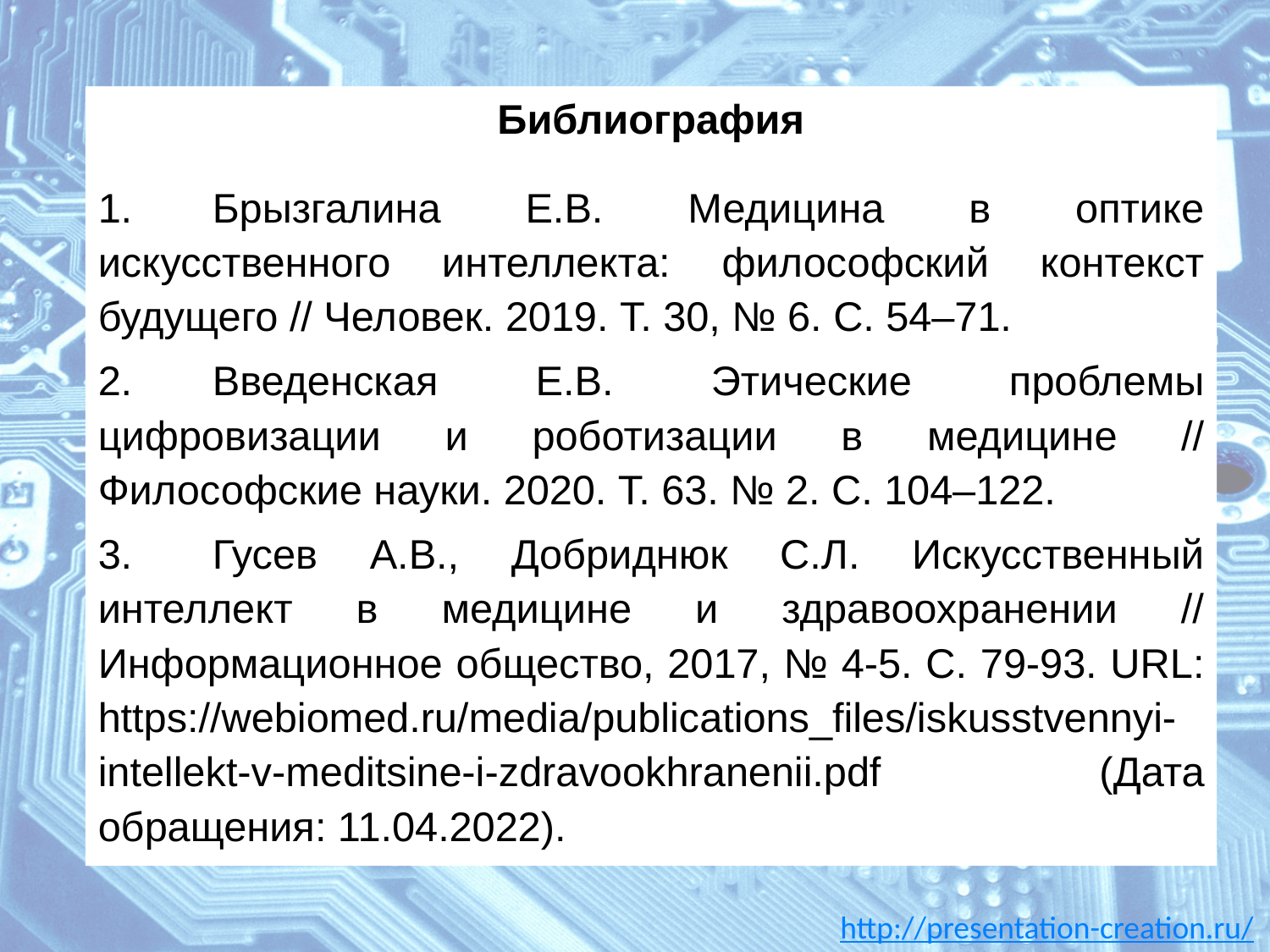

Библиография

1.	Брызгалина Е.В. Медицина в оптике искусственного интеллекта: философский контекст будущего // Человек. 2019. Т. 30, № 6. С. 54–71.
2.	Введенская Е.В. Этические проблемы цифровизации и роботизации в медицине // Философские науки. 2020. Т. 63. № 2. С. 104–122.
3.	Гусев А.В., Добриднюк С.Л. Искусственный интеллект в медицине и здравоохранении // Информационное общество, 2017, № 4-5. С. 79-93. URL: https://webiomed.ru/media/publications_files/iskusstvennyi-intellekt-v-meditsine-i-zdravookhranenii.pdf (Дата обращения: 11.04.2022).